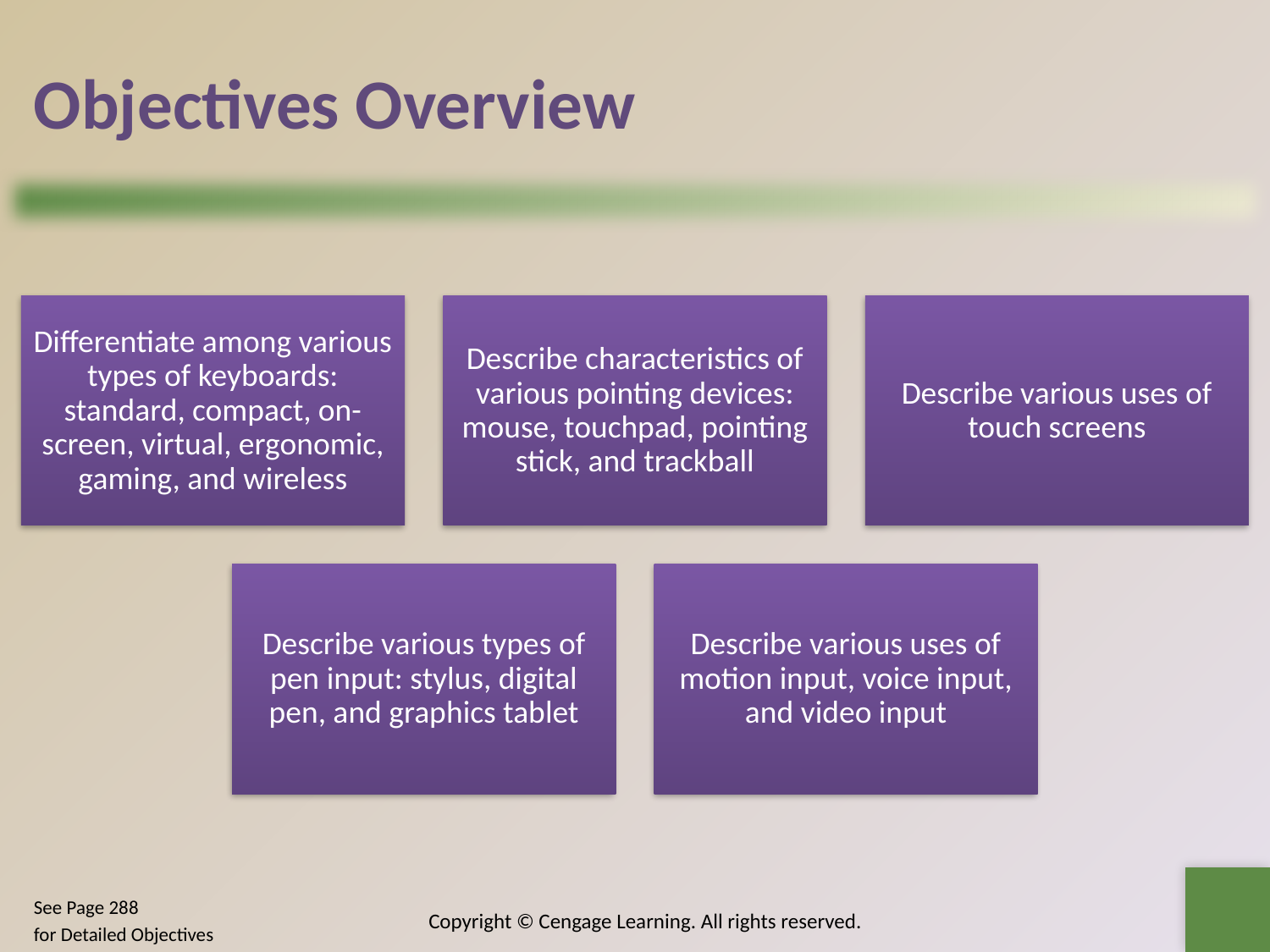

# Objectives Overview
Differentiate among various types of keyboards: standard, compact, on-screen, virtual, ergonomic, gaming, and wireless
Describe characteristics of various pointing devices: mouse, touchpad, pointing stick, and trackball
Describe various uses of touch screens
Describe various types of pen input: stylus, digital pen, and graphics tablet
Describe various uses of motion input, voice input, and video input
See Page 288
for Detailed Objectives
Copyright © Cengage Learning. All rights reserved.